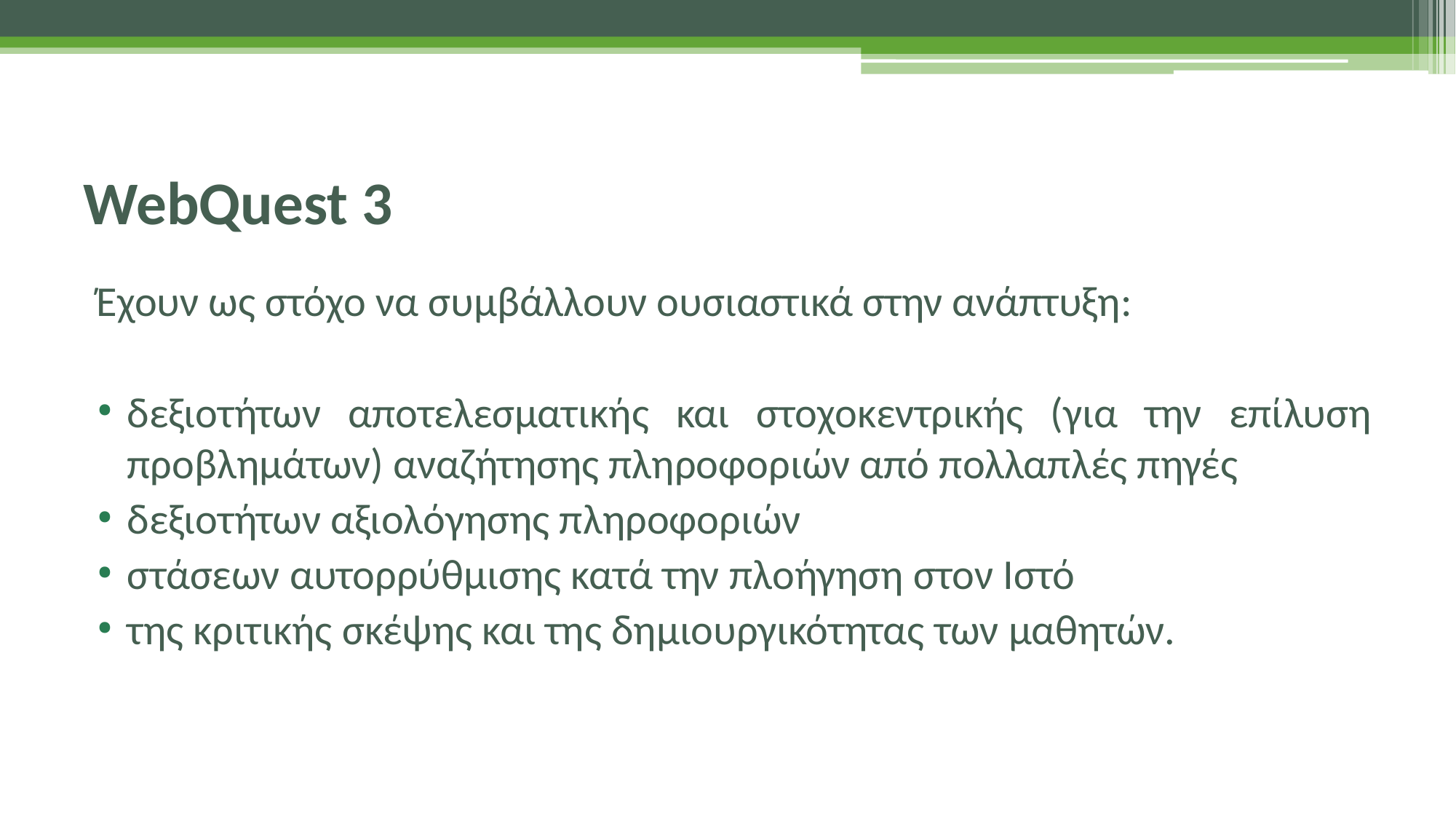

# WebQuest 3
Έχουν ως στόχο να συμβάλλουν ουσιαστικά στην ανάπτυξη:

δεξιοτήτων αποτελεσματικής και στοχοκεντρικής (για την επίλυση προβλημάτων) αναζήτησης πληροφοριών από πολλαπλές πηγές
δεξιοτήτων αξιολόγησης πληροφοριών
στάσεων αυτορρύθμισης κατά την πλοήγηση στον Ιστό
της κριτικής σκέψης και της δημιουργικότητας των μαθητών.